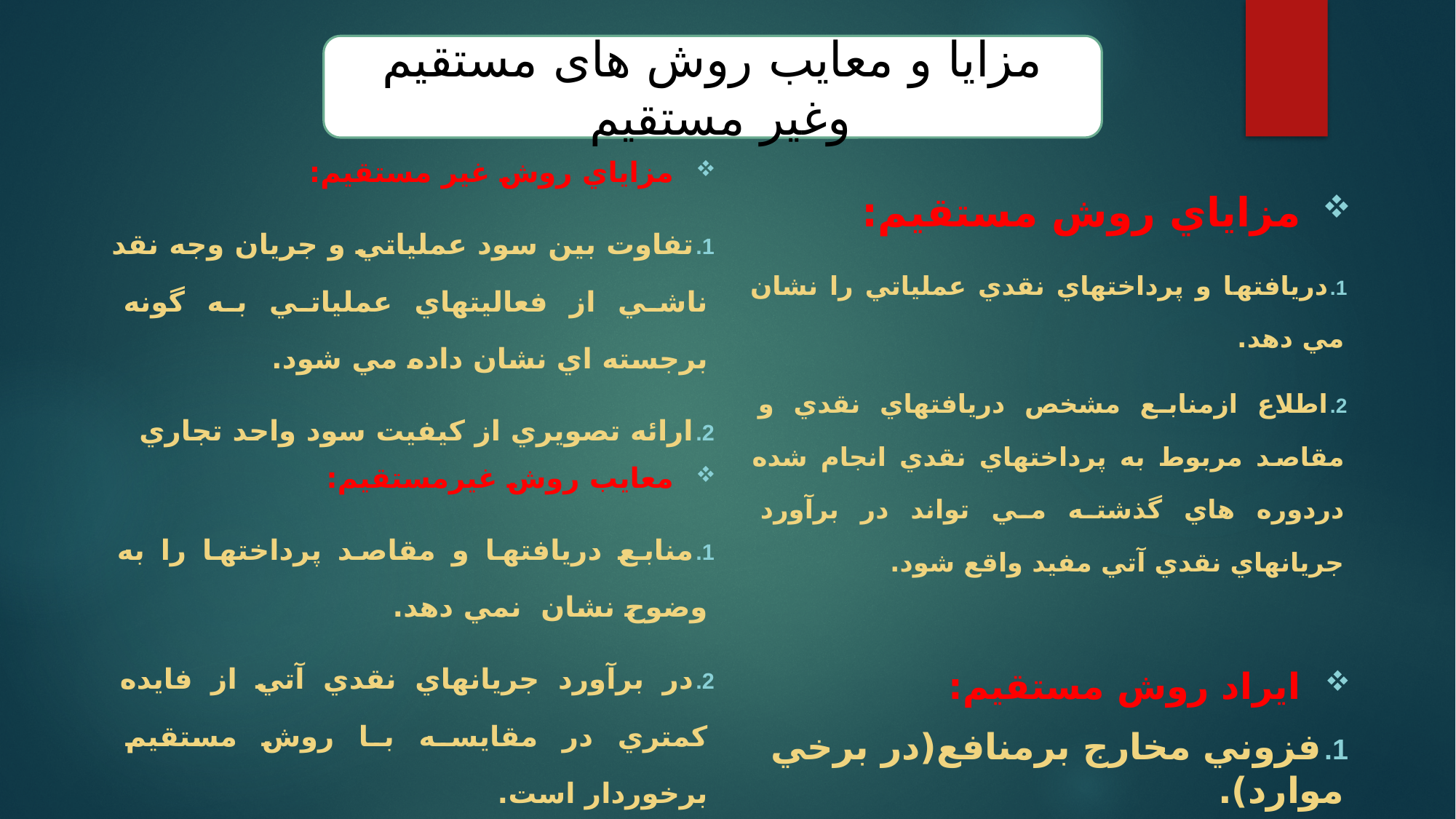

مزایا و معایب روش های مستقیم وغیر مستقیم
#
مزاياي روش غير مستقيم:
تفاوت بين سود عملياتي و جريان وجه نقد ناشي از فعاليتهاي عملياتي به گونه برجسته اي نشان داده مي شود.
ارائه تصويري از کيفيت سود واحد تجاري
معايب روش غيرمستقيم:
منابع دريافتها و مقاصد پرداختها را به وضوح نشان  نمي دهد.
در برآورد جريانهاي نقدي آتي از فايده کمتري در مقايسه با روش مستقيم برخوردار است.

مزاياي روش مستقيم:
دريافتها و پرداختهاي نقدي عملياتي را نشان مي دهد.
اطلاع ازمنابع مشخص دريافتهاي نقدي و مقاصد مربوط به پرداختهاي نقدي انجام شده دردوره هاي گذشته مي تواند در برآورد جريانهاي نقدي آتي مفيد واقع شود.

ايراد روش مستقيم:
فزوني مخارج برمنافع(در برخي موارد).